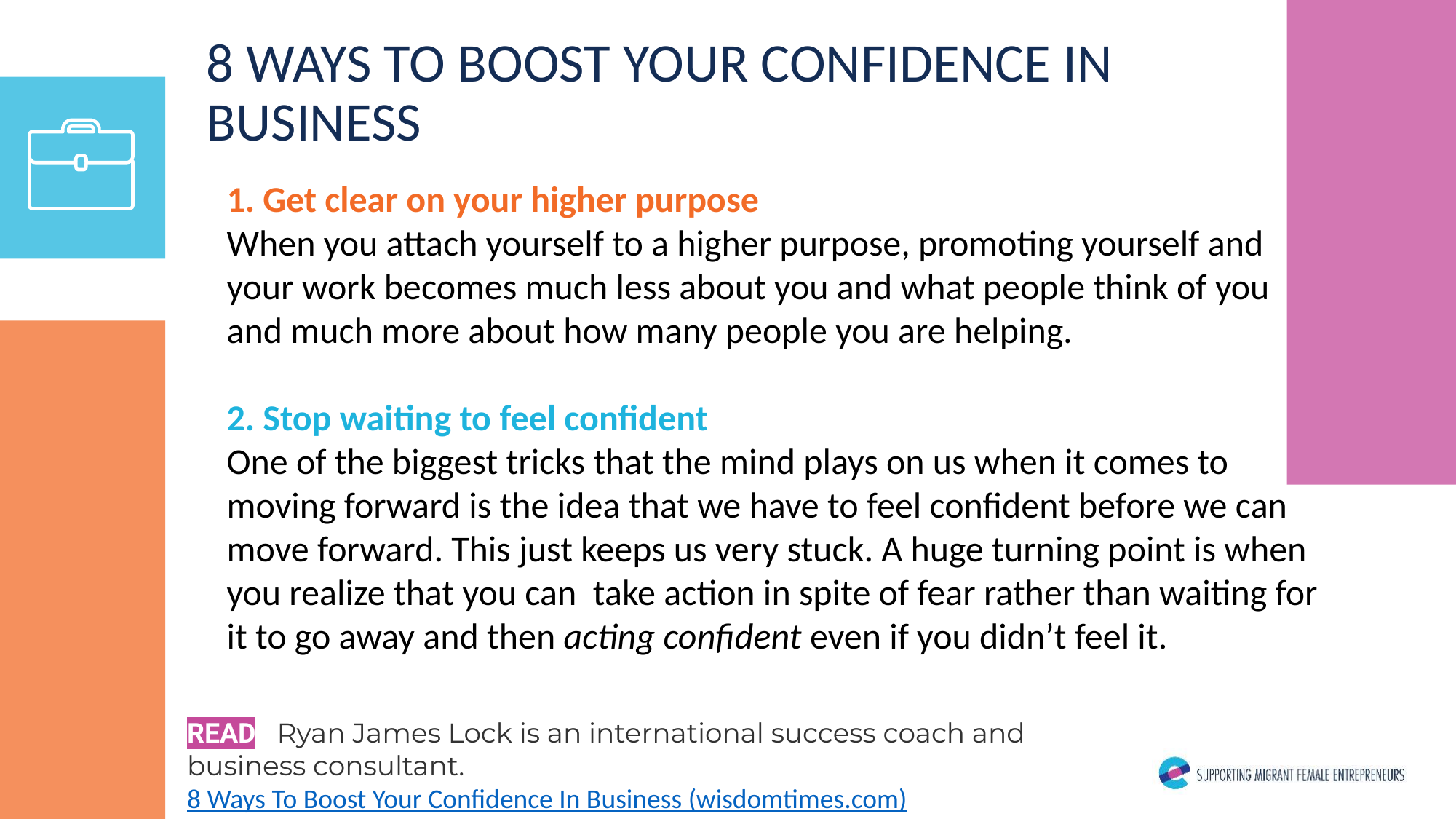

8 WAYS TO BOOST YOUR CONFIDENCE IN BUSINESS

1. Get clear on your higher purpose
When you attach yourself to a higher purpose, promoting yourself and your work becomes much less about you and what people think of you and much more about how many people you are helping.

2. Stop waiting to feel confident
One of the biggest tricks that the mind plays on us when it comes to moving forward is the idea that we have to feel confident before we can move forward. This just keeps us very stuck. A huge turning point is when you realize that you can  take action in spite of fear rather than waiting for it to go away and then acting confident even if you didn’t feel it.
READ   Ryan James Lock is an international success coach and business consultant. 8 Ways To Boost Your Confidence In Business (wisdomtimes.com)